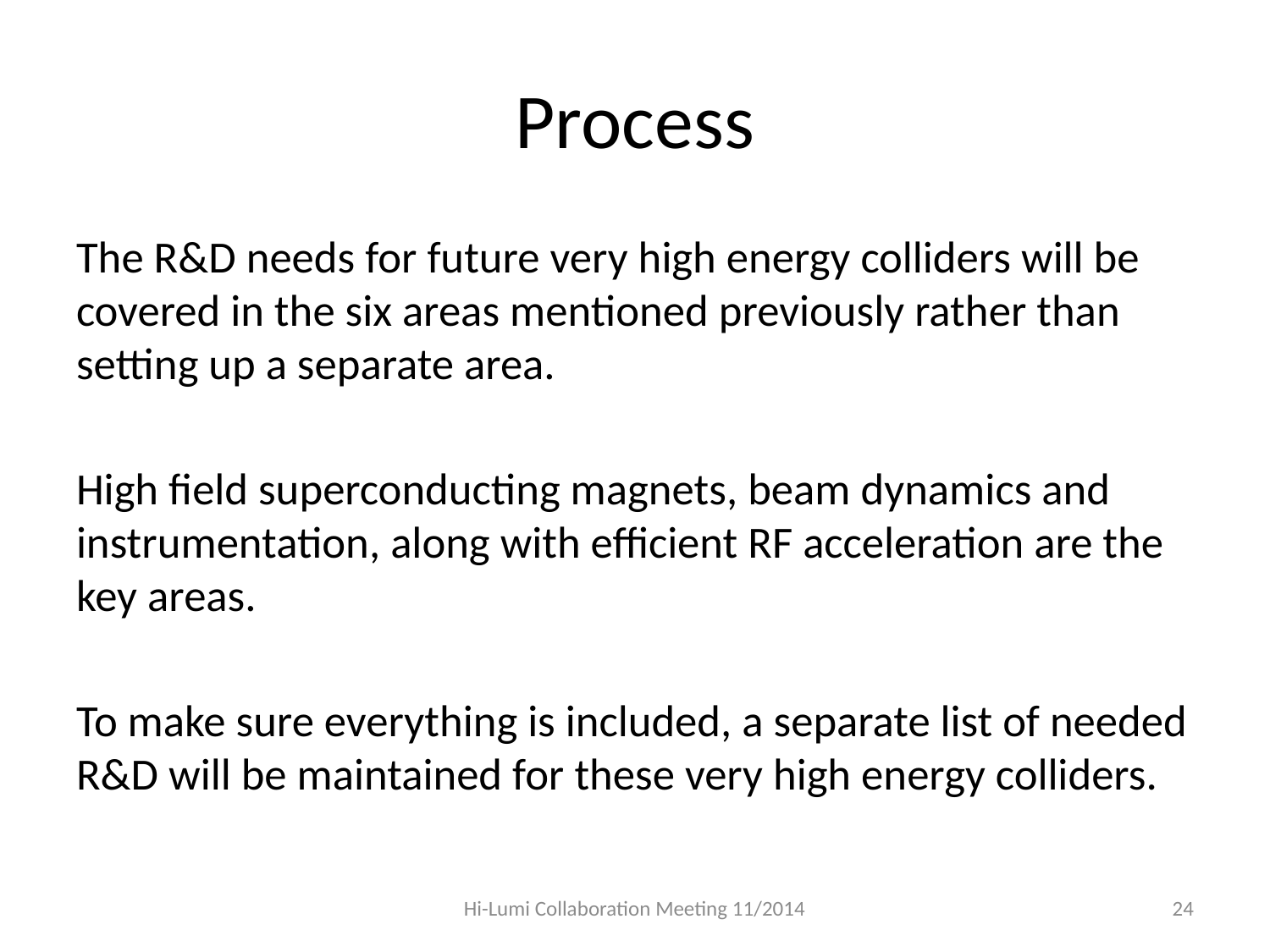

# Process
The R&D needs for future very high energy colliders will be covered in the six areas mentioned previously rather than setting up a separate area.

High field superconducting magnets, beam dynamics and instrumentation, along with efficient RF acceleration are the key areas.

To make sure everything is included, a separate list of needed R&D will be maintained for these very high energy colliders.
Hi-Lumi Collaboration Meeting 11/2014
24